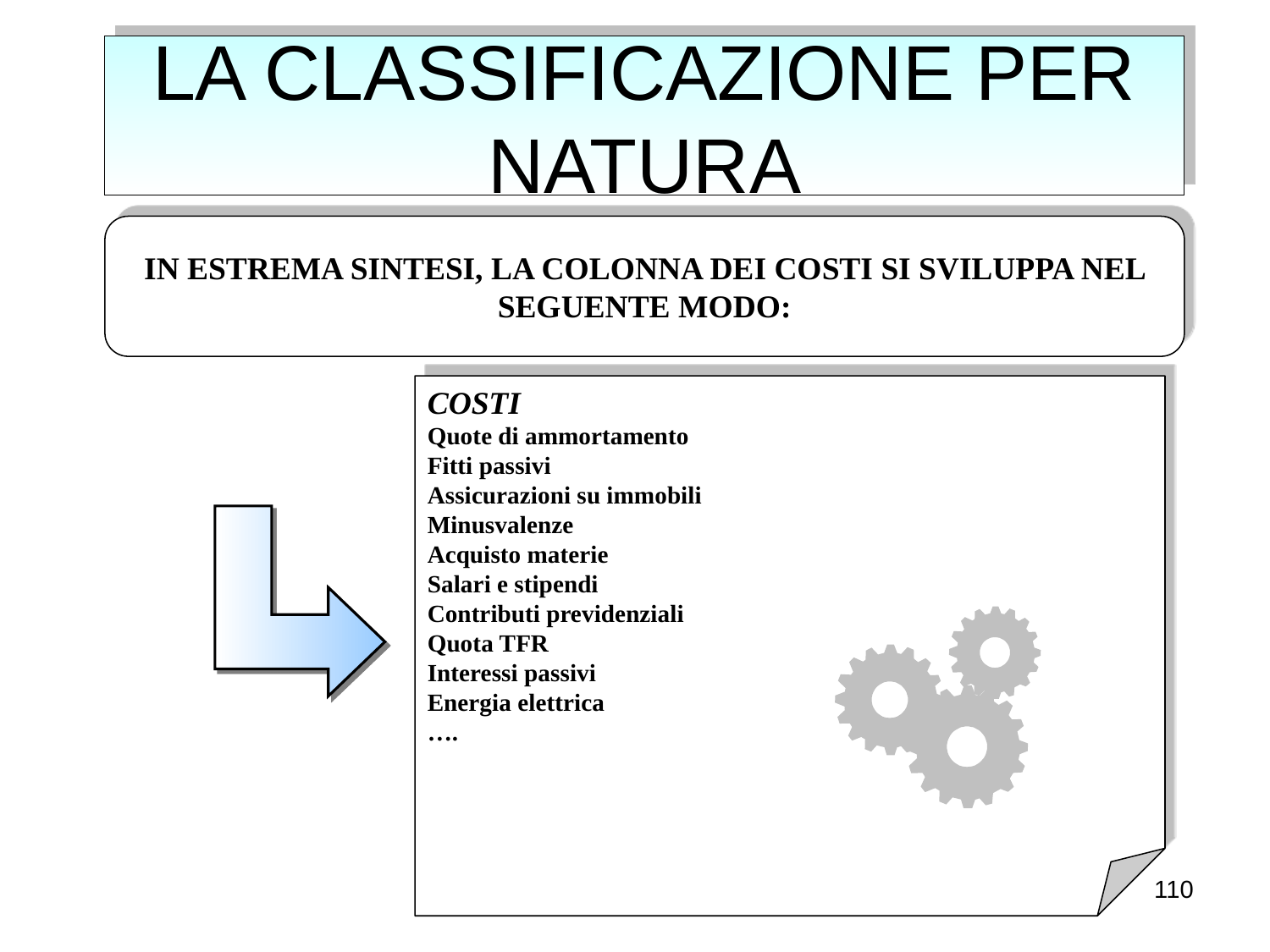

# LA CLASSIFICAZIONE PER NATURA
IN ESTREMA SINTESI, LA COLONNA DEI COSTI SI SVILUPPA NEL SEGUENTE MODO:
COSTI
Quote di ammortamento
Fitti passivi
Assicurazioni su immobili
Minusvalenze
Acquisto materie
Salari e stipendi
Contributi previdenziali
Quota TFR
Interessi passivi
Energia elettrica
….

110